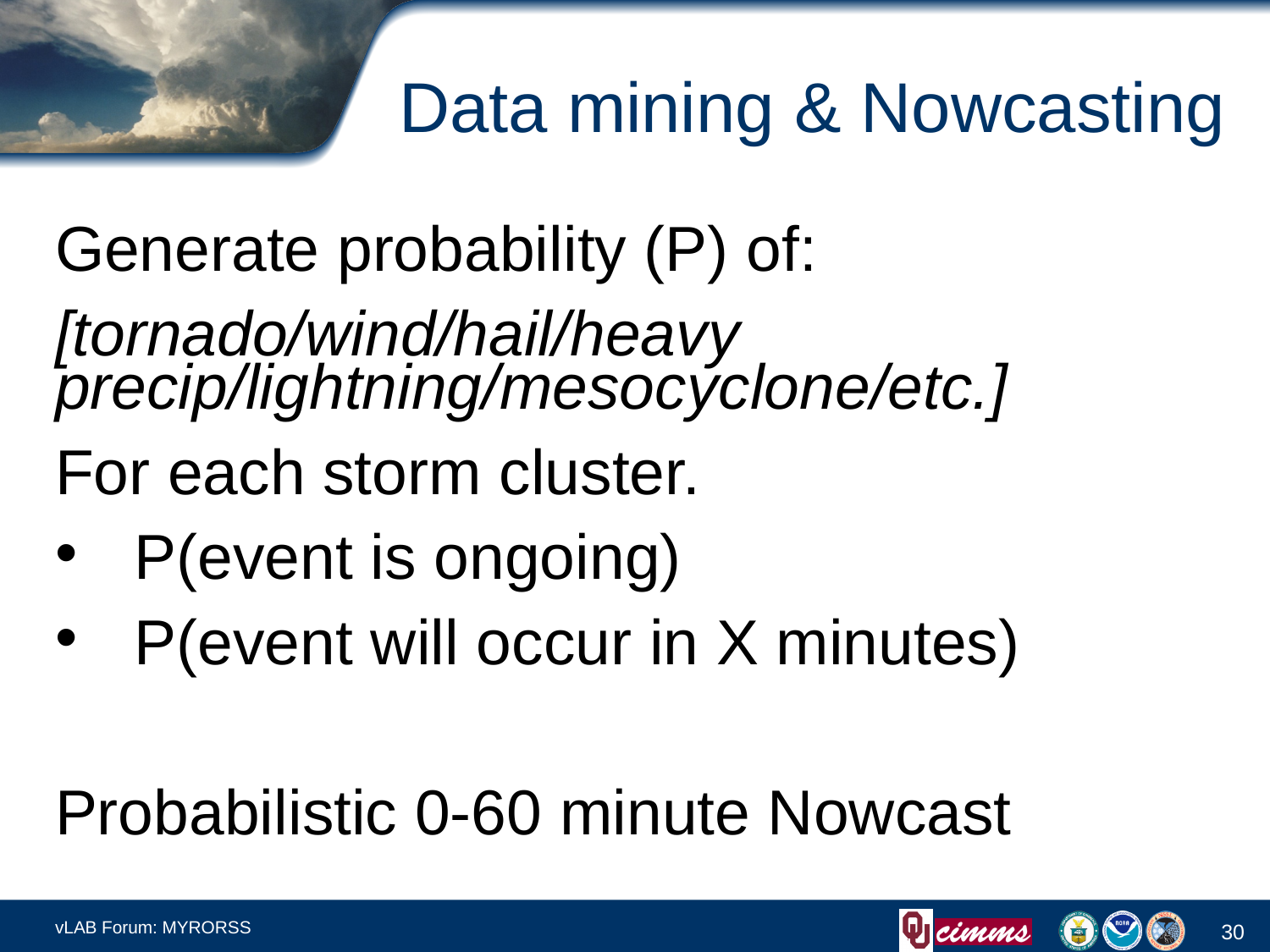

# Data mining & Nowcasting
Generate probability (P) of:
[tornado/wind/hail/heavy precip/lightning/mesocyclone/etc.]
For each storm cluster.
P(event is ongoing)
P(event will occur in X minutes)

Probabilistic 0-60 minute Nowcast
vLAB Forum: MYRORSS
30